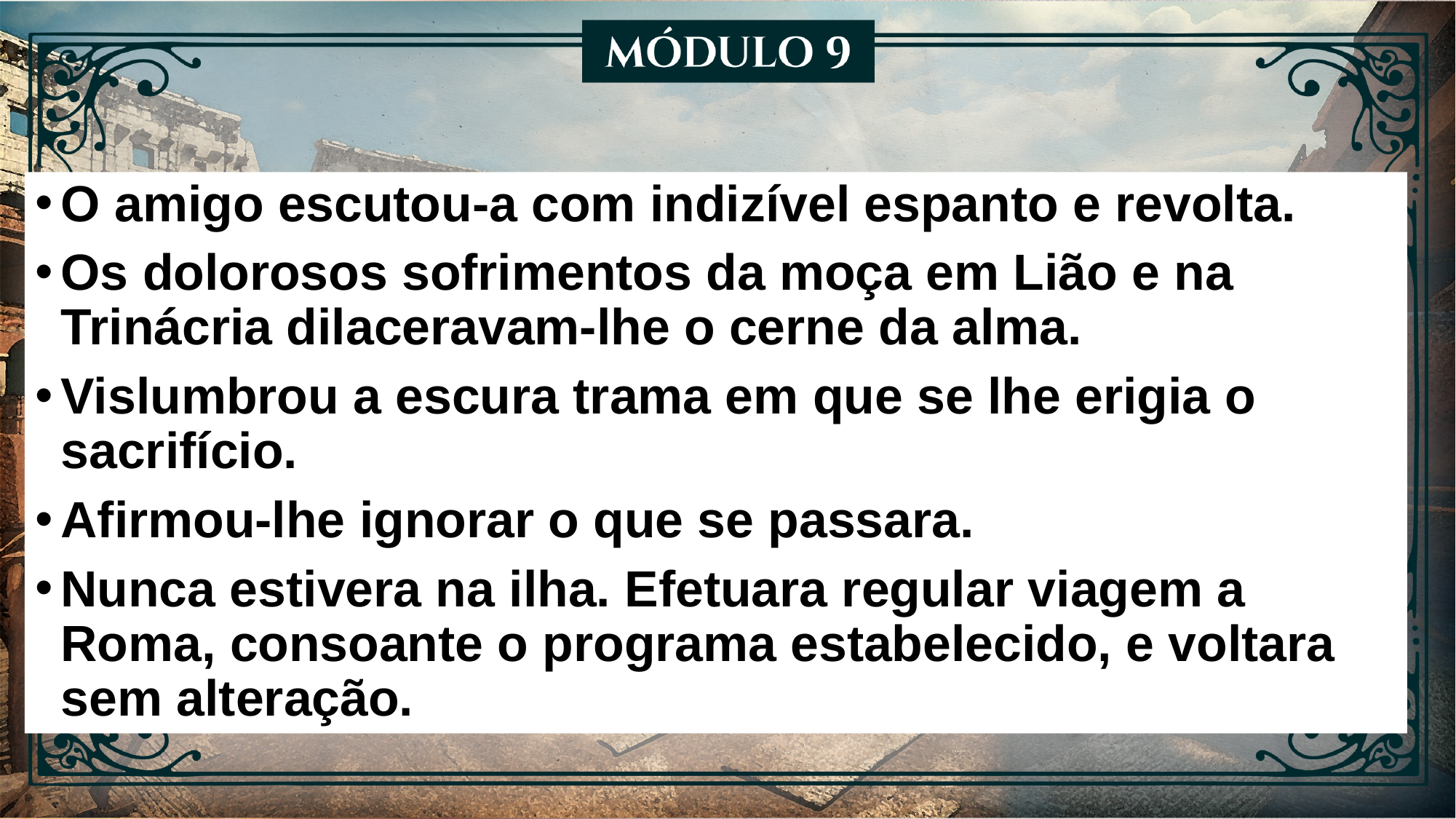

O amigo escutou-a com indizível espanto e revolta.
Os dolorosos sofrimentos da moça em Lião e na Trinácria dilaceravam-lhe o cerne da alma.
Vislumbrou a escura trama em que se lhe erigia o sacrifício.
Afirmou-lhe ignorar o que se passara.
Nunca estivera na ilha. Efetuara regular viagem a Roma, consoante o programa estabelecido, e voltara sem alteração.